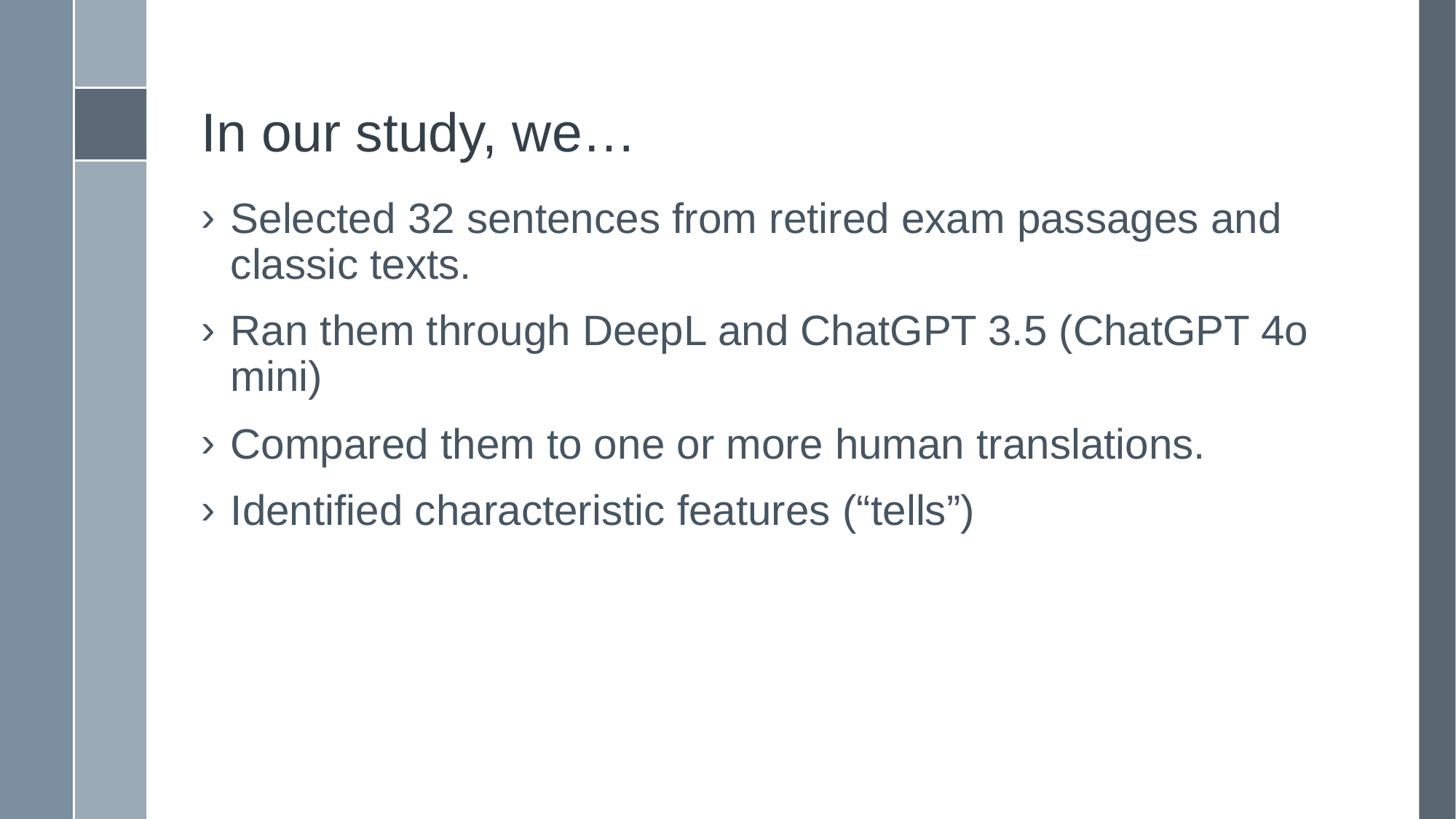

# In our study, we…
Selected 32 sentences from retired exam passages and classic texts.
Ran them through DeepL and ChatGPT 3.5 (ChatGPT 4o mini)
Compared them to one or more human translations.
Identified characteristic features (“tells”)